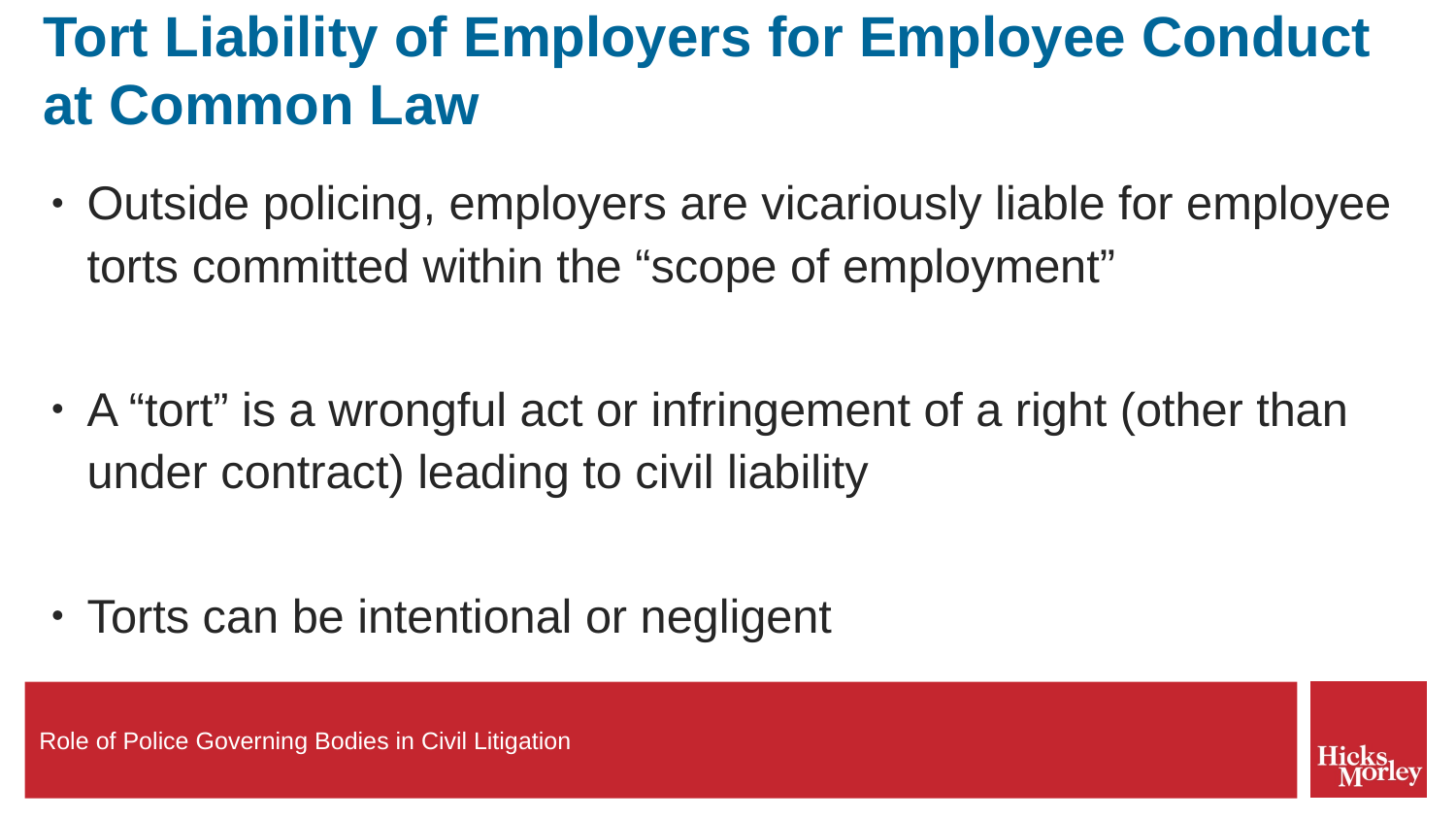

# Tort Liability of Employers for Employee Conduct at Common Law
Outside policing, employers are vicariously liable for employee torts committed within the “scope of employment”

A “tort” is a wrongful act or infringement of a right (other than under contract) leading to civil liability

Torts can be intentional or negligent